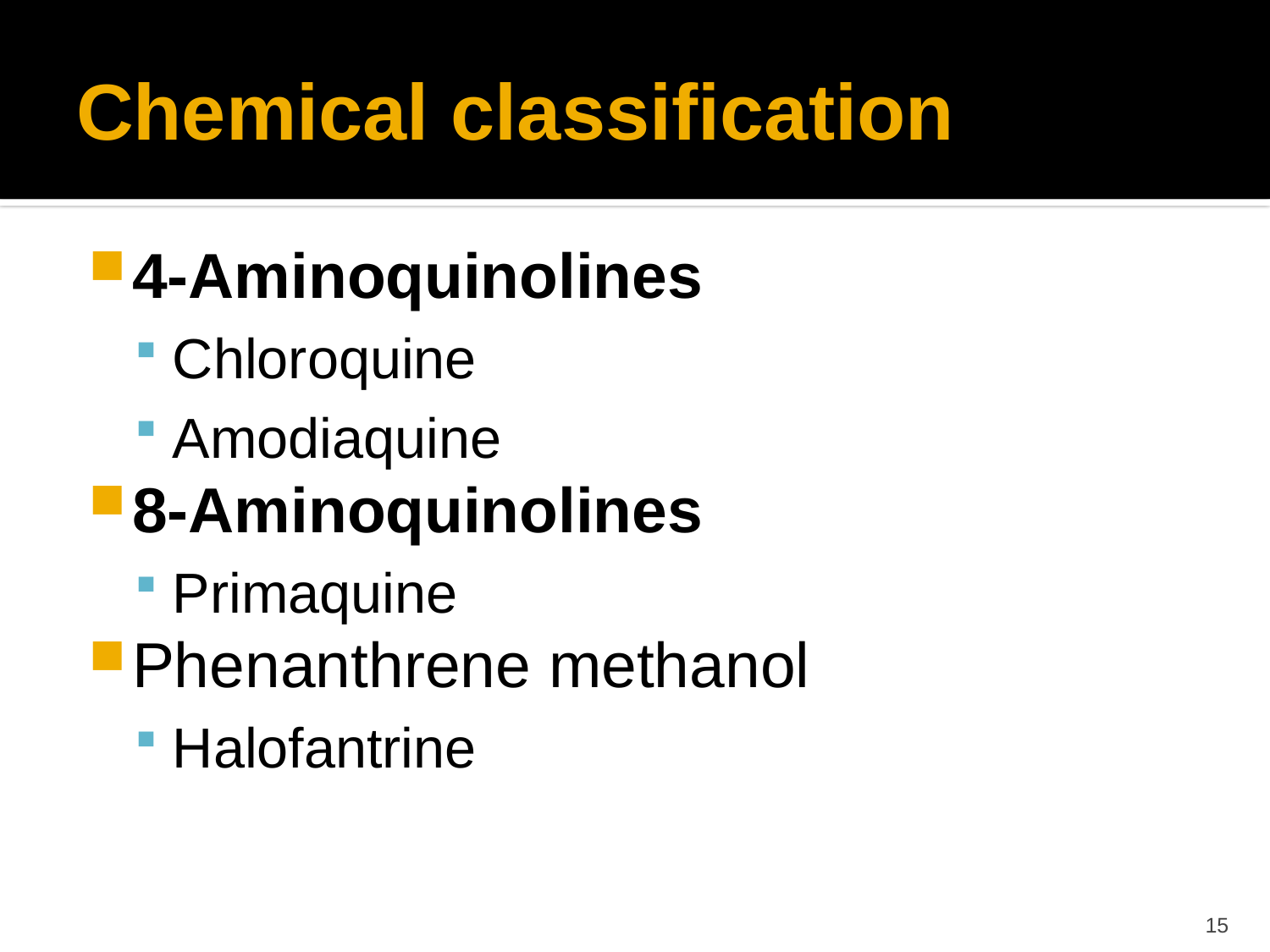

# Chemical classification
4-Aminoquinolines
Chloroquine
Amodiaquine
8-Aminoquinolines
Primaquine
Phenanthrene methanol
Halofantrine
15